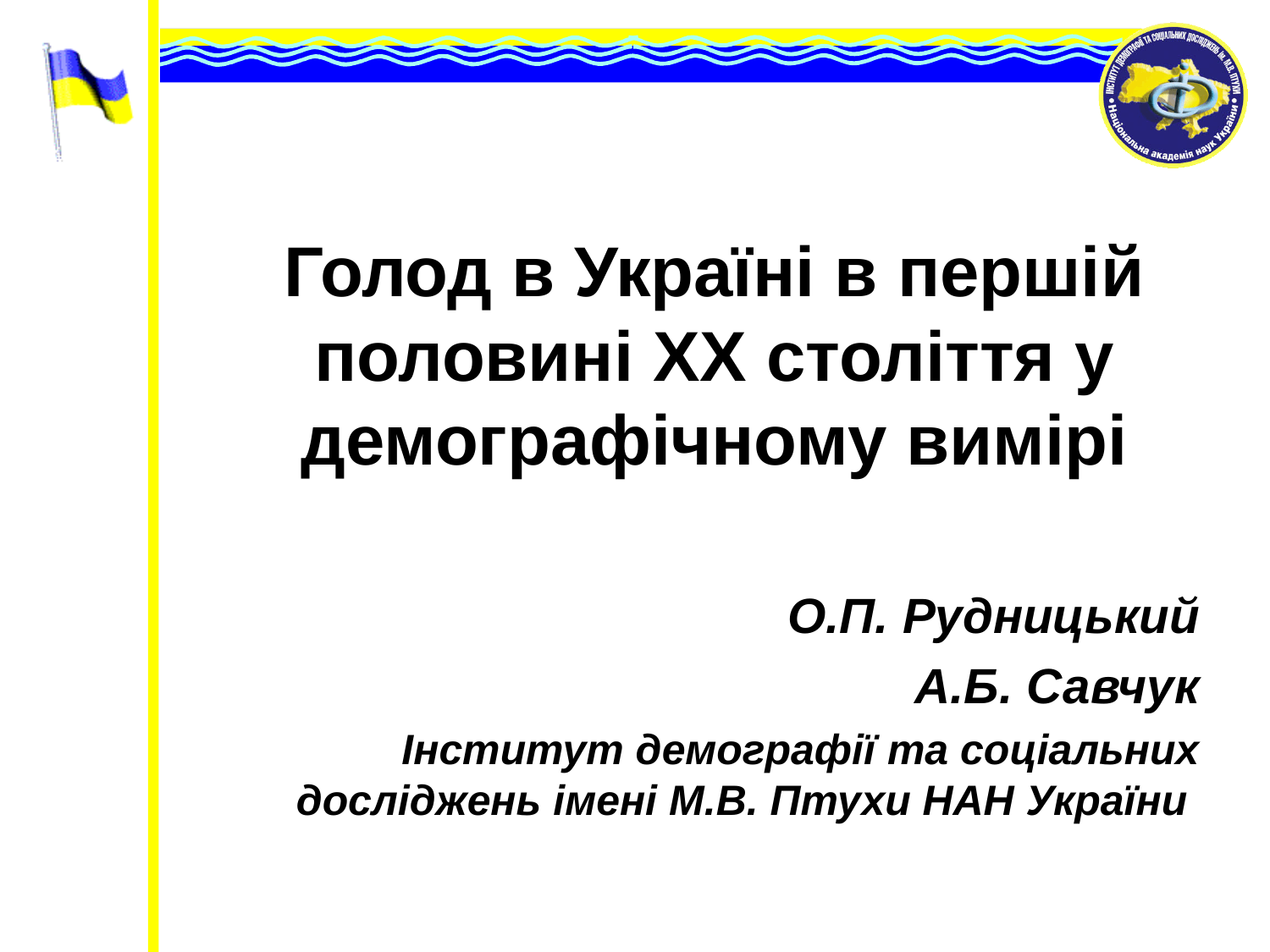

# Голод в Україні в першій половині ХХ століття у демографічному вимірі

 О.П. Рудницький
А.Б. Савчук
Інститут демографії та соціальних досліджень імені М.В. Птухи НАН України